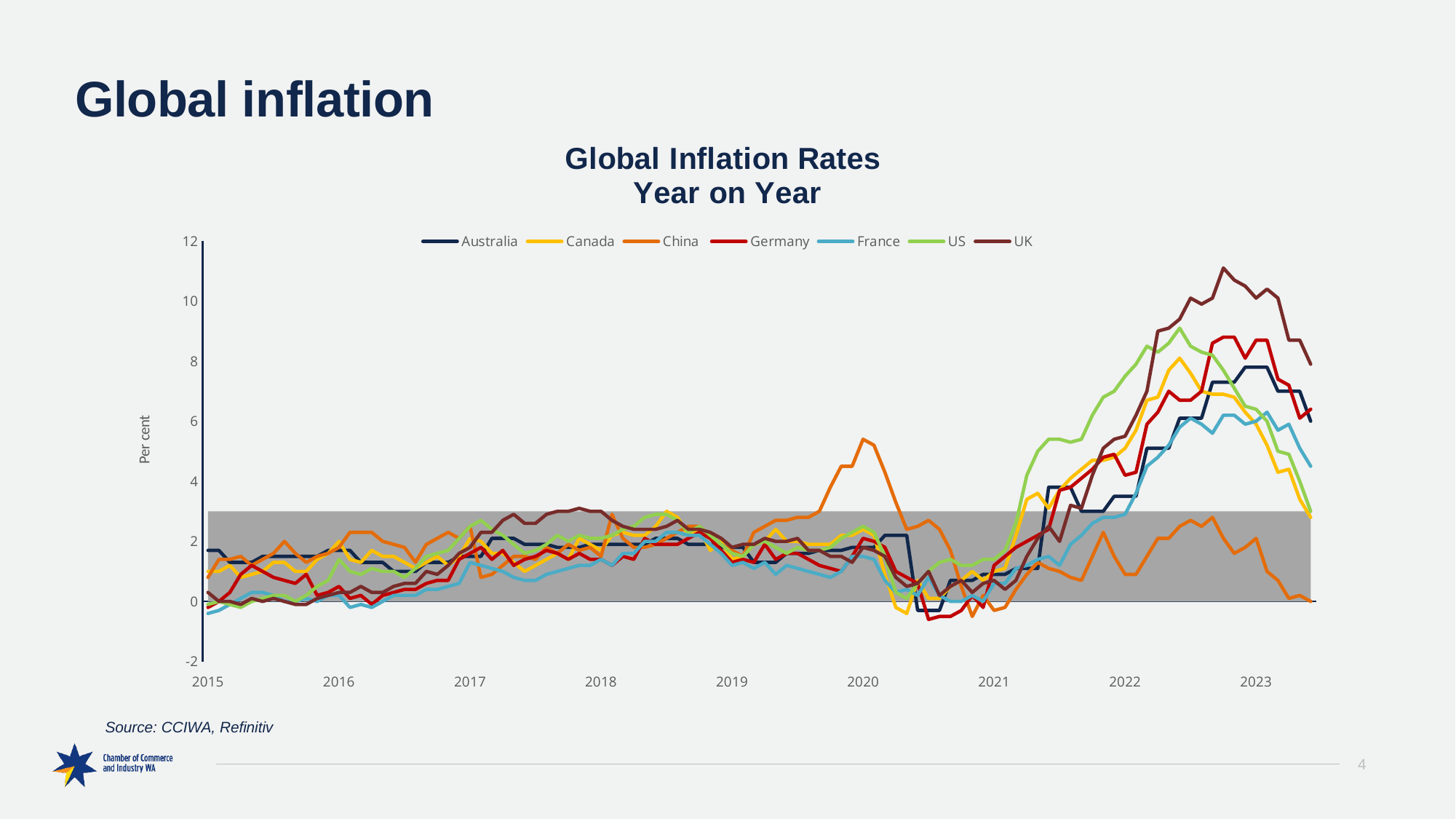

# Global inflation

### Chart: Global Inflation Rates
Year on Year

| Category | Band 2 | Band 1 | Australia | Canada | China  | France | Germany | US | UK |
|---|---|---|---|---|---|---|---|---|---|
| 45107 | 3.0 | 2.0 | 6.0 | 2.8 | 0.0 | 4.5 | 6.4 | 3.0 | 7.9 |
| 45077 | 3.0 | 2.0 | 7.0 | 3.4 | 0.2 | 5.1 | 6.1 | 4.0 | 8.7 |
| 45046 | 3.0 | 2.0 | 7.0 | 4.4 | 0.1 | 5.9 | 7.2 | 4.9 | 8.7 |
| 45016 | 3.0 | 2.0 | 7.0 | 4.3 | 0.7 | 5.7 | 7.4 | 5.0 | 10.1 |
| 44985 | 3.0 | 2.0 | 7.8 | 5.2 | 1.0 | 6.3 | 8.7 | 6.0 | 10.4 |
| 44957 | 3.0 | 2.0 | 7.8 | 5.9 | 2.1 | 6.0 | 8.7 | 6.4 | 10.1 |
| 44926 | 3.0 | 2.0 | 7.8 | 6.3 | 1.8 | 5.9 | 8.1 | 6.5 | 10.5 |
| 44895 | 3.0 | 2.0 | 7.3 | 6.8 | 1.6 | 6.2 | 8.8 | 7.1 | 10.7 |
| 44865 | 3.0 | 2.0 | 7.3 | 6.9 | 2.1 | 6.2 | 8.8 | 7.7 | 11.1 |
| 44834 | 3.0 | 2.0 | 7.3 | 6.9 | 2.8 | 5.6000000000000005 | 8.6 | 8.2 | 10.1 |
| 44804 | 3.0 | 2.0 | 6.1 | 7.0 | 2.5 | 5.8999999999999995 | 7.0 | 8.3 | 9.9 |
| 44773 | 3.0 | 2.0 | 6.1 | 7.6 | 2.7 | 6.1 | 6.7 | 8.5 | 10.1 |
| 44742 | 3.0 | 2.0 | 6.1 | 8.1 | 2.5 | 5.800000000000001 | 6.7 | 9.1 | 9.4 |
| 44712 | 3.0 | 2.0 | 5.1 | 7.7 | 2.1 | 5.2 | 7.0 | 8.6 | 9.1 |
| 44681 | 3.0 | 2.0 | 5.1 | 6.8 | 2.1 | 4.8 | 6.3 | 8.3 | 9.0 |
| 44651 | 3.0 | 2.0 | 5.1 | 6.7 | 1.5 | 4.5 | 5.9 | 8.5 | 7.0 |
| 44620 | 3.0 | 2.0 | 3.5 | 5.7 | 0.9 | 3.5999999999999996 | 4.3 | 7.9 | 6.2 |
| 44592 | 3.0 | 2.0 | 3.5 | 5.1 | 0.9 | 2.9000000000000004 | 4.2 | 7.5 | 5.5 |
| 44561 | 3.0 | 2.0 | 3.5 | 4.8 | 1.5 | 2.8000000000000003 | 4.9 | 7.0 | 5.4 |
| 44530 | 3.0 | 2.0 | 3.0 | 4.7 | 2.3 | 2.8000000000000003 | 4.8 | 6.8 | 5.1 |
| 44500 | 3.0 | 2.0 | 3.0 | 4.7 | 1.5 | 2.6 | 4.4 | 6.2 | 4.2 |
| 44469 | 3.0 | 2.0 | 3.0 | 4.4 | 0.7 | 2.1999999999999997 | 4.1 | 5.4 | 3.1 |
| 44439 | 3.0 | 2.0 | 3.8 | 4.1 | 0.8 | 1.9 | 3.8 | 5.3 | 3.2 |
| 44408 | 3.0 | 2.0 | 3.8 | 3.7 | 1.0 | 1.2 | 3.7 | 5.4 | 2.0 |
| 44377 | 3.0 | 2.0 | 3.8 | 3.1 | 1.1 | 1.5 | 2.4 | 5.4 | 2.5 |
| 44347 | 3.0 | 2.0 | 1.1 | 3.6 | 1.3 | 1.4000000000000001 | 2.2 | 5.0 | 2.1 |
| 44316 | 3.0 | 2.0 | 1.1 | 3.4 | 0.9 | 1.2 | 2.0 | 4.2 | 1.5 |
| 44286 | 3.0 | 2.0 | 1.1 | 2.2 | 0.4 | 1.0999999999999999 | 1.8 | 2.6 | 0.7 |
| 44255 | 3.0 | 2.0 | 0.9 | 1.1 | -0.2 | 0.6 | 1.5 | 1.7 | 0.4 |
| 44227 | 3.0 | 2.0 | 0.9 | 1.0 | -0.3 | 0.6 | 1.2 | 1.4 | 0.7 |
| 44196 | 3.0 | 2.0 | 0.9 | 0.7 | 0.2 | 0.0 | -0.2 | 1.4 | 0.6 |
| 44165 | 3.0 | 2.0 | 0.7 | 1.0 | -0.5 | 0.2 | 0.2 | 1.2 | 0.3 |
| 44135 | 3.0 | 2.0 | 0.7 | 0.7 | 0.5 | 0.0 | -0.3 | 1.2 | 0.7 |
| 44104 | 3.0 | 2.0 | 0.7 | 0.5 | 1.7 | 0.0 | -0.5 | 1.4 | 0.5 |
| 44074 | 3.0 | 2.0 | -0.3 | 0.1 | 2.4 | 0.2 | -0.5 | 1.3 | 0.2 |
| 44043 | 3.0 | 2.0 | -0.3 | 0.1 | 2.7 | 0.8 | -0.6 | 1.0 | 1.0 |
| 44012 | 3.0 | 2.0 | -0.3 | 0.7 | 2.5 | 0.2 | 0.6 | 0.6 | 0.6 |
| 43982 | 3.0 | 2.0 | 2.2 | -0.4 | 2.4 | 0.4 | 0.8 | 0.1 | 0.5 |
| 43951 | 3.0 | 2.0 | 2.2 | -0.2 | 3.3 | 0.3 | 1.0 | 0.3 | 0.8 |
| 43921 | 3.0 | 2.0 | 2.2 | 0.9 | 4.3 | 0.7000000000000001 | 1.8 | 1.5 | 1.5 |
| 43890 | 3.0 | 2.0 | 1.8 | 2.2 | 5.2 | 1.4000000000000001 | 2.0 | 2.3 | 1.7 |
| 43861 | 3.0 | 2.0 | 1.8 | 2.4 | 5.4 | 1.5 | 2.1 | 2.5 | 1.8 |
| 43830 | 3.0 | 2.0 | 1.8 | 2.2 | 4.5 | 1.5 | 1.5 | 2.3 | 1.3 |
| 43799 | 3.0 | 2.0 | 1.7 | 2.2 | 4.5 | 1.0 | 1.0 | 2.1 | 1.5 |
| 43769 | 3.0 | 2.0 | 1.7 | 1.9 | 3.8 | 0.8 | 1.1 | 1.8 | 1.5 |
| 43738 | 3.0 | 2.0 | 1.7 | 1.9 | 3.0 | 0.8999999999999999 | 1.2 | 1.7 | 1.7 |
| 43708 | 3.0 | 2.0 | 1.6 | 1.9 | 2.8 | 1.0 | 1.4 | 1.7 | 1.7 |
| 43677 | 3.0 | 2.0 | 1.6 | 2.0 | 2.8 | 1.0999999999999999 | 1.6 | 1.8 | 2.1 |
| 43646 | 3.0 | 2.0 | 1.6 | 2.0 | 2.7 | 1.2 | 1.6 | 1.6 | 2.0 |
| 43616 | 3.0 | 2.0 | 1.3 | 2.4 | 2.7 | 0.8999999999999999 | 1.4 | 1.8 | 2.0 |
| 43585 | 3.0 | 2.0 | 1.3 | 2.0 | 2.5 | 1.3 | 1.9 | 2.0 | 2.1 |
| 43555 | 3.0 | 2.0 | 1.3 | 1.9 | 2.3 | 1.0999999999999999 | 1.3 | 1.9 | 1.9 |
| 43524 | 3.0 | 2.0 | 1.8 | 1.5 | 1.5 | 1.3 | 1.4 | 1.5 | 1.9 |
| 43496 | 3.0 | 2.0 | 1.8 | 1.4 | 1.7 | 1.2 | 1.3 | 1.6 | 1.8 |
| 43465 | 3.0 | 2.0 | 1.8 | 2.0 | 1.9 | 1.6 | 1.7 | 1.9 | 2.1 |
| 43434 | 3.0 | 2.0 | 1.9 | 1.7 | 2.2 | 1.9 | 2.1 | 2.2 | 2.3 |
| 43404 | 3.0 | 2.0 | 1.9 | 2.4 | 2.5 | 2.1999999999999997 | 2.3 | 2.5 | 2.4 |
| 43373 | 3.0 | 2.0 | 1.9 | 2.2 | 2.5 | 2.1999999999999997 | 2.1 | 2.3 | 2.4 |
| 43343 | 3.0 | 2.0 | 2.1 | 2.8 | 2.3 | 2.3 | 1.9 | 2.7 | 2.7 |
| 43312 | 3.0 | 2.0 | 2.1 | 3.0 | 2.1 | 2.3 | 1.9 | 2.9 | 2.5 |
| 43281 | 3.0 | 2.0 | 2.1 | 2.5 | 1.9 | 2.0 | 1.9 | 2.9 | 2.4 |
| 43251 | 3.0 | 2.0 | 1.9 | 2.2 | 1.8 | 2.0 | 2.1 | 2.8 | 2.4 |
| 43220 | 3.0 | 2.0 | 1.9 | 2.2 | 1.8 | 1.6 | 1.4 | 2.5 | 2.4 |
| 43190 | 3.0 | 2.0 | 1.9 | 2.3 | 2.1 | 1.6 | 1.5 | 2.4 | 2.5 |
| 43159 | 3.0 | 2.0 | 1.9 | 2.2 | 2.9 | 1.2 | 1.2 | 2.2 | 2.7 |
| 43131 | 3.0 | 2.0 | 1.9 | 1.7 | 1.5 | 1.4000000000000001 | 1.4 | 2.1 | 3.0 |
| 43100 | 3.0 | 2.0 | 1.9 | 1.9 | 1.8 | 1.2 | 1.4 | 2.1 | 3.0 |
| 43069 | 3.0 | 2.0 | 1.8 | 2.1 | 1.7 | 1.2 | 1.6 | 2.2 | 3.1 |
| 43039 | 3.0 | 2.0 | 1.8 | 1.4 | 1.9 | 1.0999999999999999 | 1.4 | 2.0 | 3.0 |
| 43008 | 3.0 | 2.0 | 1.8 | 1.6 | 1.6 | 1.0 | 1.6 | 2.2 | 3.0 |
| 42978 | 3.0 | 2.0 | 1.9 | 1.4 | 1.8 | 0.8999999999999999 | 1.7 | 1.9 | 2.9 |
| 42947 | 3.0 | 2.0 | 1.9 | 1.2 | 1.4 | 0.7000000000000001 | 1.5 | 1.7 | 2.6 |
| 42916 | 3.0 | 2.0 | 1.9 | 1.0 | 1.5 | 0.7000000000000001 | 1.4 | 1.6 | 2.6 |
| 42886 | 3.0 | 2.0 | 2.1 | 1.3 | 1.5 | 0.8 | 1.2 | 1.9 | 2.9 |
| 42855 | 3.0 | 2.0 | 2.1 | 1.6 | 1.2 | 1.0 | 1.7 | 2.2 | 2.7 |
| 42825 | 3.0 | 2.0 | 2.1 | 1.6 | 0.9 | 1.0999999999999999 | 1.4 | 2.4 | 2.3 |
| 42794 | 3.0 | 2.0 | 1.5 | 2.0 | 0.8 | 1.2 | 1.8 | 2.7 | 2.3 |
| 42766 | 3.0 | 2.0 | 1.5 | 2.1 | 2.5 | 1.3 | 1.6 | 2.5 | 1.8 |
| 42735 | 3.0 | 2.0 | 1.5 | 1.5 | 2.1 | 0.6 | 1.4 | 2.1 | 1.6 |
| 42704 | 3.0 | 2.0 | 1.3 | 1.2 | 2.3 | 0.5 | 0.7 | 1.7 | 1.2 |
| 42674 | 3.0 | 2.0 | 1.3 | 1.5 | 2.1 | 0.4 | 0.7 | 1.6 | 0.9 |
| 42643 | 3.0 | 2.0 | 1.3 | 1.3 | 1.9 | 0.4 | 0.6 | 1.5 | 1.0 |
| 42613 | 3.0 | 2.0 | 1.0 | 1.1 | 1.3 | 0.2 | 0.4 | 1.1 | 0.6 |
| 42582 | 3.0 | 2.0 | 1.0 | 1.3 | 1.8 | 0.2 | 0.4 | 0.8 | 0.6 |
| 42551 | 3.0 | 2.0 | 1.0 | 1.5 | 1.9 | 0.2 | 0.3 | 1.0 | 0.5 |
| 42521 | 3.0 | 2.0 | 1.3 | 1.5 | 2.0 | 0.0 | 0.2 | 1.0 | 0.3 |
| 42490 | 3.0 | 2.0 | 1.3 | 1.7 | 2.3 | -0.2 | -0.1 | 1.1 | 0.3 |
| 42460 | 3.0 | 2.0 | 1.3 | 1.3 | 2.3 | -0.1 | 0.2 | 0.9 | 0.5 |
| 42429 | 3.0 | 2.0 | 1.7 | 1.4 | 2.3 | -0.2 | 0.1 | 1.0 | 0.3 |
| 42400 | 3.0 | 2.0 | 1.7 | 2.0 | 1.8 | 0.2 | 0.5 | 1.4 | 0.3 |
| 42369 | 3.0 | 2.0 | 1.7 | 1.6 | 1.6 | 0.2 | 0.3 | 0.7 | 0.2 |
| 42338 | 3.0 | 2.0 | 1.5 | 1.4 | 1.5 | 0.0 | 0.2 | 0.5 | 0.1 |
| 42308 | 3.0 | 2.0 | 1.5 | 1.0 | 1.3 | 0.1 | 0.9 | 0.2 | -0.1 |
| 42277 | 3.0 | 2.0 | 1.5 | 1.0 | 1.6 | 0.0 | 0.6 | 0.0 | -0.1 |
| 42247 | 3.0 | 2.0 | 1.5 | 1.3 | 2.0 | 0.0 | 0.7 | 0.2 | 0.0 |
| 42216 | 3.0 | 2.0 | 1.5 | 1.3 | 1.6 | 0.2 | 0.8 | 0.2 | 0.1 |
| 42185 | 3.0 | 2.0 | 1.5 | 1.0 | 1.4 | 0.3 | 1.0 | 0.1 | 0.0 |
| 42155 | 3.0 | 2.0 | 1.3 | 0.9 | 1.2 | 0.3 | 1.2 | 0.0 | 0.1 |
| 42124 | 3.0 | 2.0 | 1.3 | 0.8 | 1.5 | 0.1 | 0.9 | -0.2 | -0.1 |
| 42094 | 3.0 | 2.0 | 1.3 | 1.2 | 1.4 | -0.1 | 0.3 | -0.1 | 0.0 |
| 42063 | 3.0 | 2.0 | 1.7 | 1.0 | 1.4 | -0.3 | 0.0 | 0.0 | 0.0 |
| 42035 | 3.0 | 2.0 | 1.7 | 1.0 | 0.8 | -0.4 | -0.2 | -0.1 | 0.3 |
Source: CCIWA, Refinitiv
4